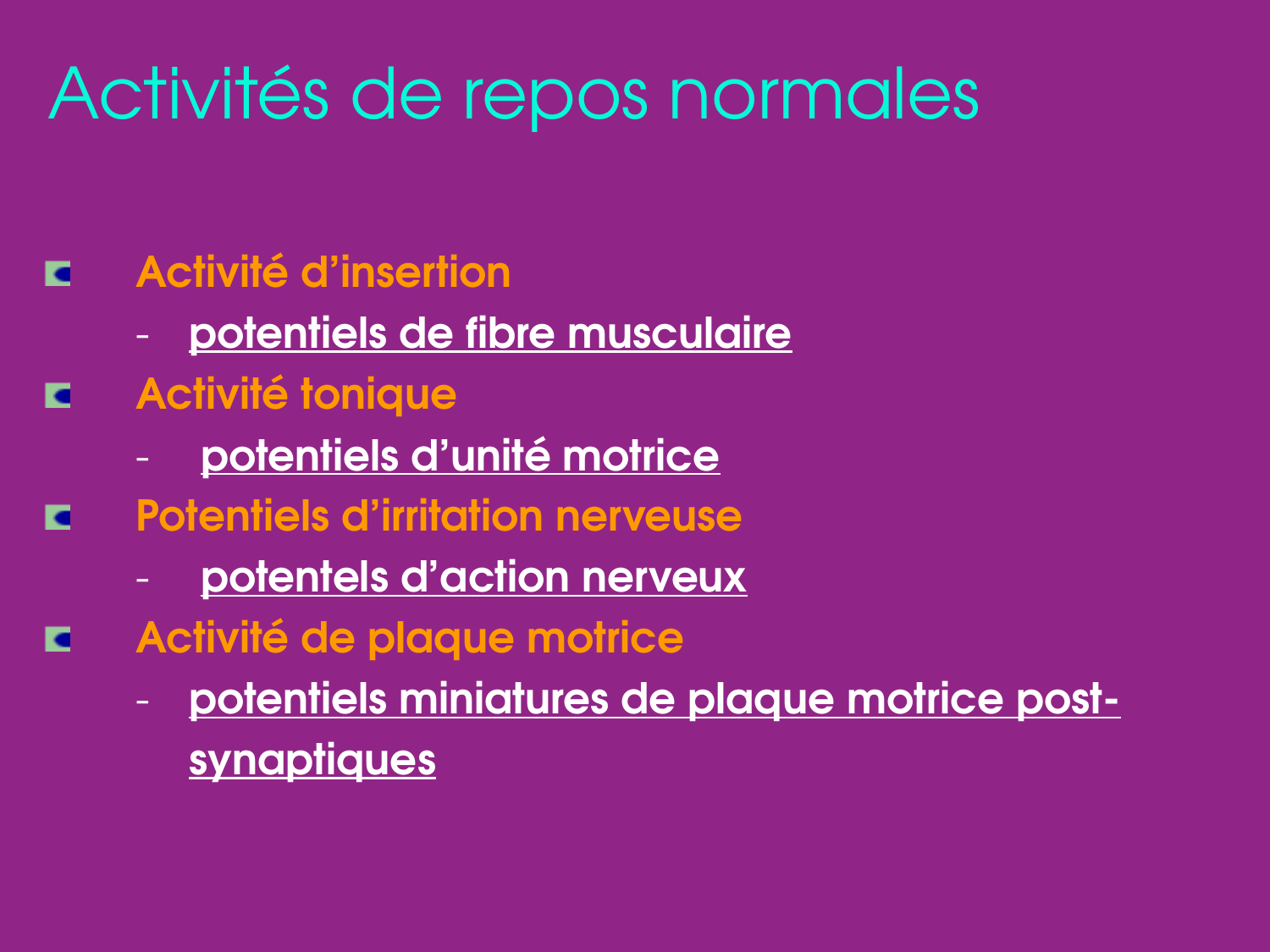

Activités de repos normales
	Activité d’insertion
	- 	potentiels de fibre musculaire
	Activité tonique
	-	 potentiels d’unité motrice
	Potentiels d’irritation nerveuse
	-	 potentels d’action nerveux
	Activité de plaque motrice
	- 	potentiels miniatures de plaque motrice post-		synaptiques